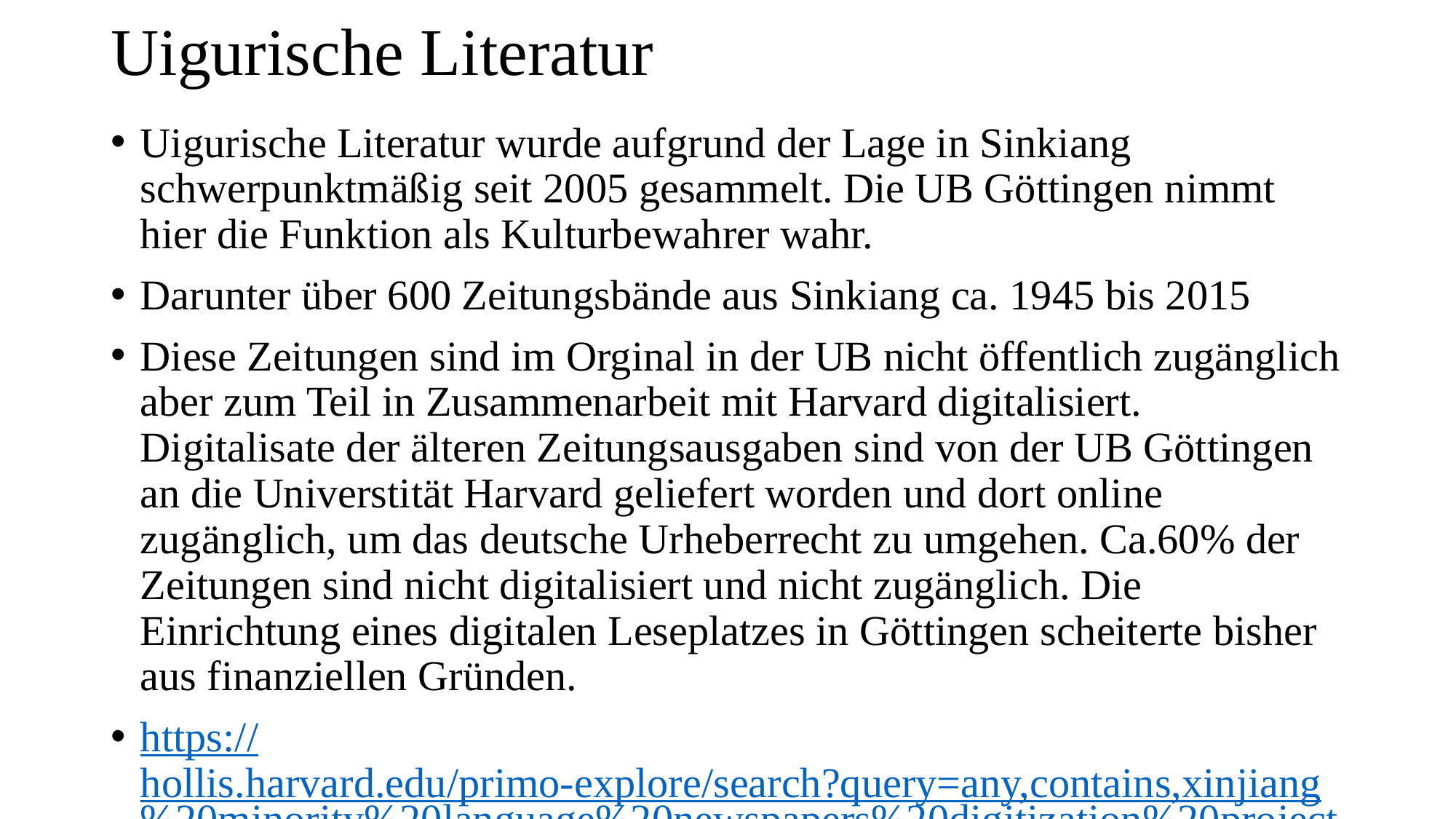

# Uigurische Literatur
Uigurische Literatur wurde aufgrund der Lage in Sinkiang schwerpunktmäßig seit 2005 gesammelt. Die UB Göttingen nimmt hier die Funktion als Kulturbewahrer wahr.
Darunter über 600 Zeitungsbände aus Sinkiang ca. 1945 bis 2015
Diese Zeitungen sind im Orginal in der UB nicht öffentlich zugänglich aber zum Teil in Zusammenarbeit mit Harvard digitalisiert. Digitalisate der älteren Zeitungsausgaben sind von der UB Göttingen an die Universtität Harvard geliefert worden und dort online zugänglich, um das deutsche Urheberrecht zu umgehen. Ca.60% der Zeitungen sind nicht digitalisiert und nicht zugänglich. Die Einrichtung eines digitalen Leseplatzes in Göttingen scheiterte bisher aus finanziellen Gründen.
https://hollis.harvard.edu/primo-explore/search?query=any,contains,xinjiang%20minority%20language%20newspapers%20digitization%20project&tab=books&search_scope=default_scope&vid=HVD2&lang=en_US&offset=0